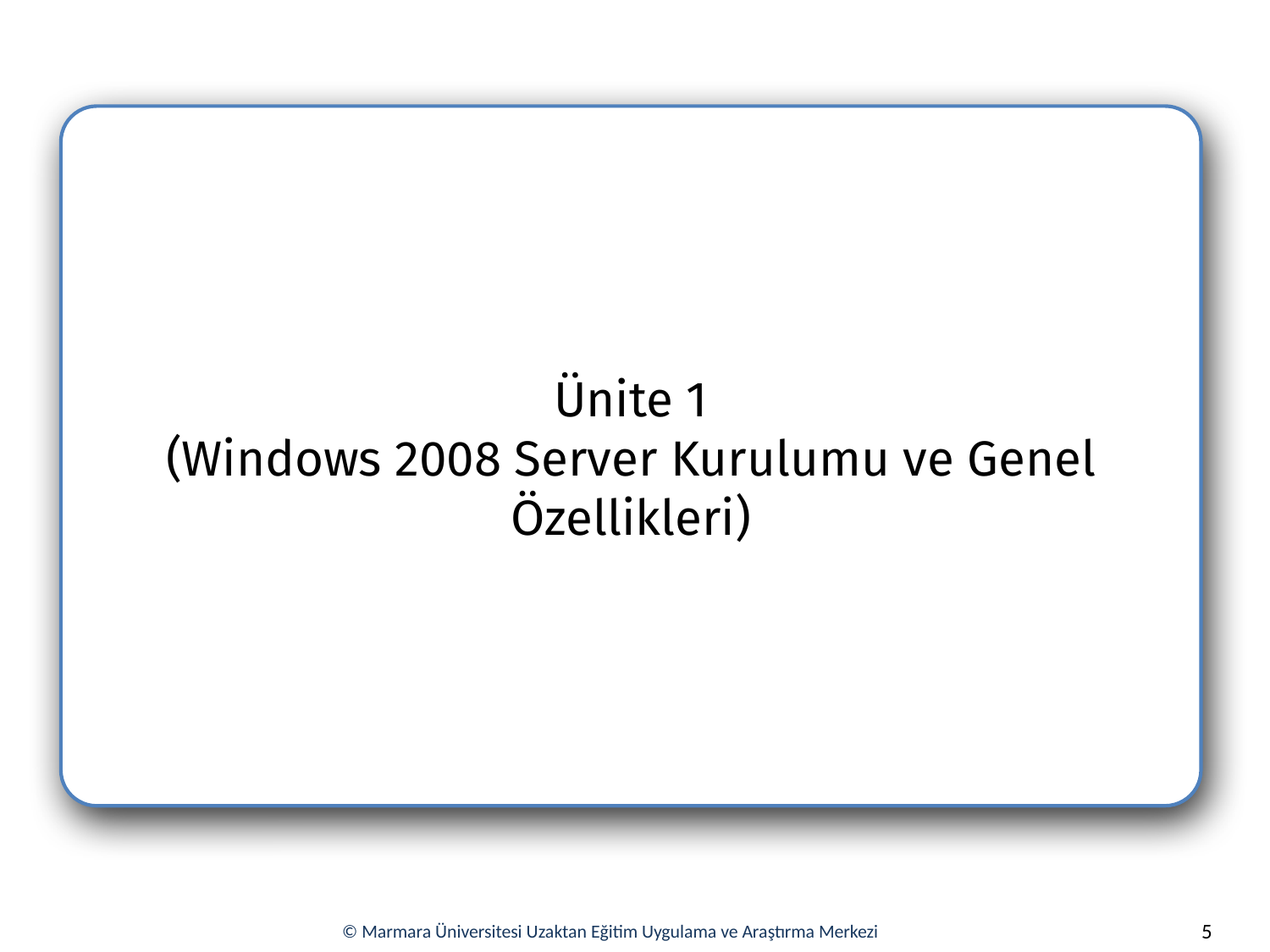

Ünite 1
(Windows 2008 Server Kurulumu ve Genel Özellikleri)

#

© Marmara Üniversitesi Uzaktan Eğitim Uygulama ve Araştırma Merkezi
5